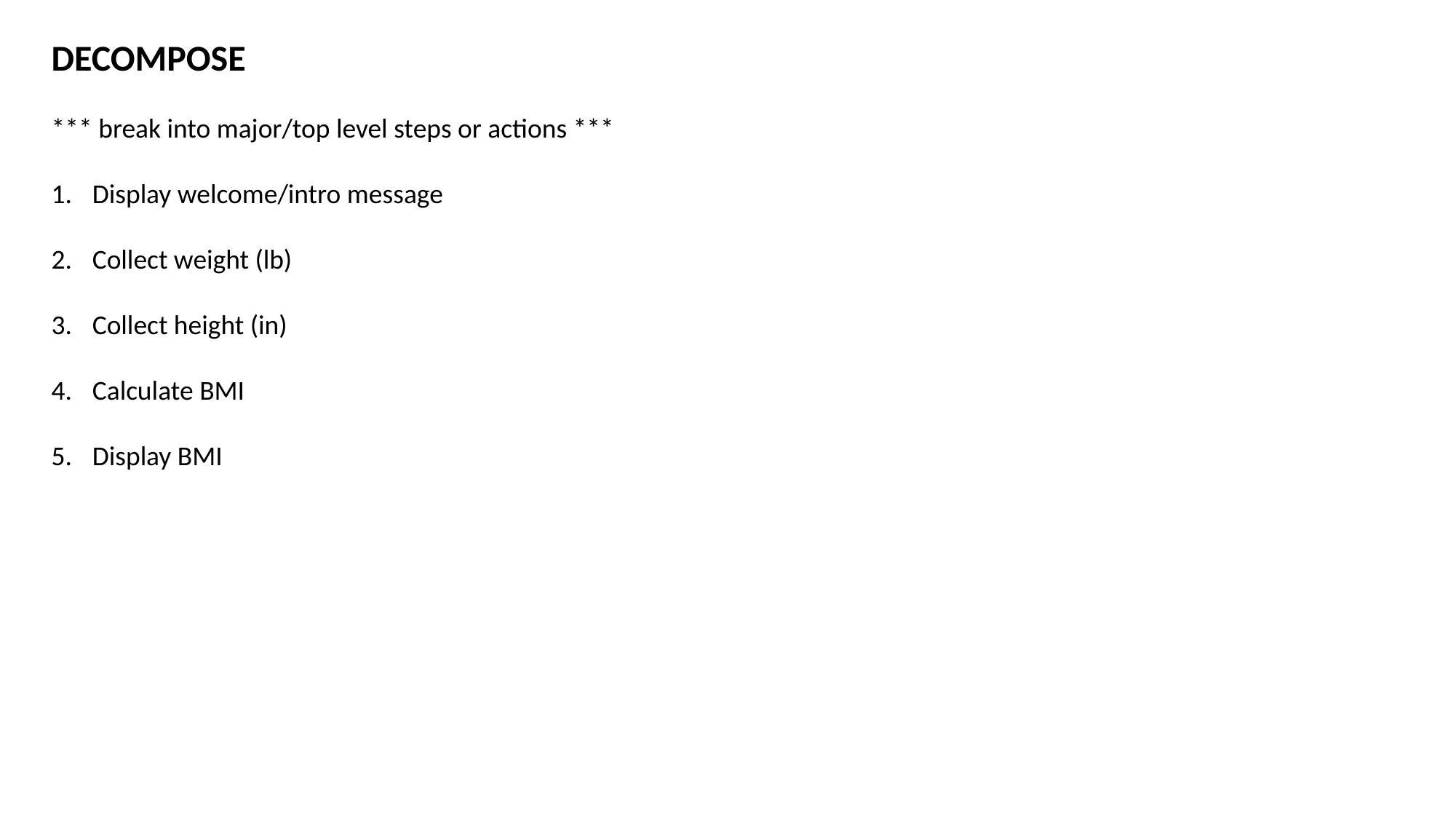

DECOMPOSE

*** break into major/top level steps or actions ***

Display welcome/intro message

Collect weight (lb)

Collect height (in)

Calculate BMI

Display BMI